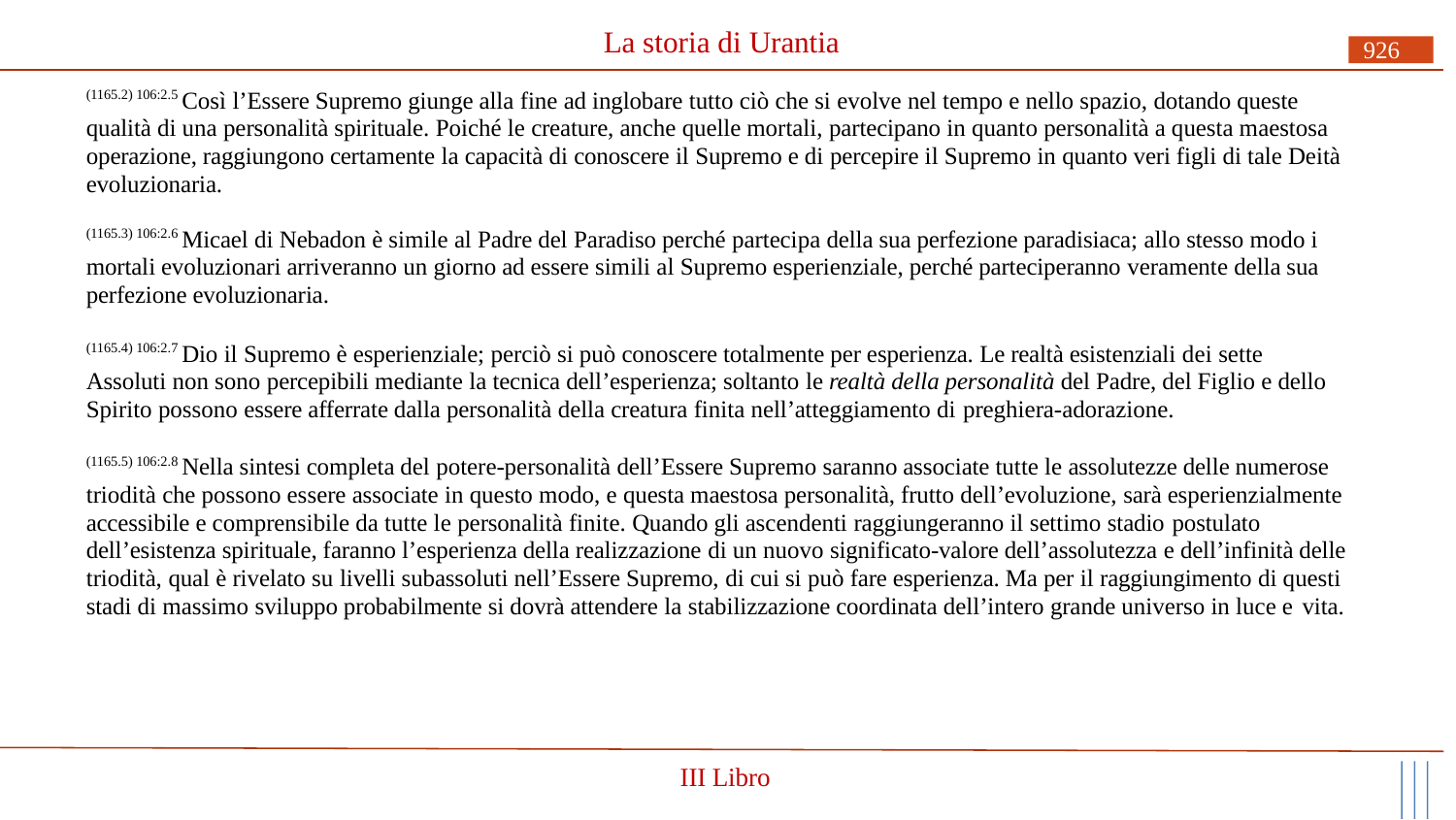

# La storia di Urantia
926

(1165.2) 106:2.5 Così l’Essere Supremo giunge alla fine ad inglobare tutto ciò che si evolve nel tempo e nello spazio, dotando queste  qualità di una personalità spirituale. Poiché le creature, anche quelle mortali, partecipano in quanto personalità a questa maestosa  operazione, raggiungono certamente la capacità di conoscere il Supremo e di percepire il Supremo in quanto veri figli di tale Deità  evoluzionaria.

(1165.3) 106:2.6 Micael di Nebadon è simile al Padre del Paradiso perché partecipa della sua perfezione paradisiaca; allo stesso modo i  mortali evoluzionari arriveranno un giorno ad essere simili al Supremo esperienziale, perché parteciperanno veramente della sua  perfezione evoluzionaria.

(1165.4) 106:2.7 Dio il Supremo è esperienziale; perciò si può conoscere totalmente per esperienza. Le realtà esistenziali dei sette  Assoluti non sono percepibili mediante la tecnica dell’esperienza; soltanto le realtà della personalità del Padre, del Figlio e dello  Spirito possono essere afferrate dalla personalità della creatura finita nell’atteggiamento di preghiera-adorazione.

(1165.5) 106:2.8 Nella sintesi completa del potere-personalità dell’Essere Supremo saranno associate tutte le assolutezze delle numerose  triodità che possono essere associate in questo modo, e questa maestosa personalità, frutto dell’evoluzione, sarà esperienzialmente  accessibile e comprensibile da tutte le personalità finite. Quando gli ascendenti raggiungeranno il settimo stadio postulato
dell’esistenza spirituale, faranno l’esperienza della realizzazione di un nuovo significato-valore dell’assolutezza e dell’infinità delle  triodità, qual è rivelato su livelli subassoluti nell’Essere Supremo, di cui si può fare esperienza. Ma per il raggiungimento di questi  stadi di massimo sviluppo probabilmente si dovrà attendere la stabilizzazione coordinata dell’intero grande universo in luce e vita.

III Libro